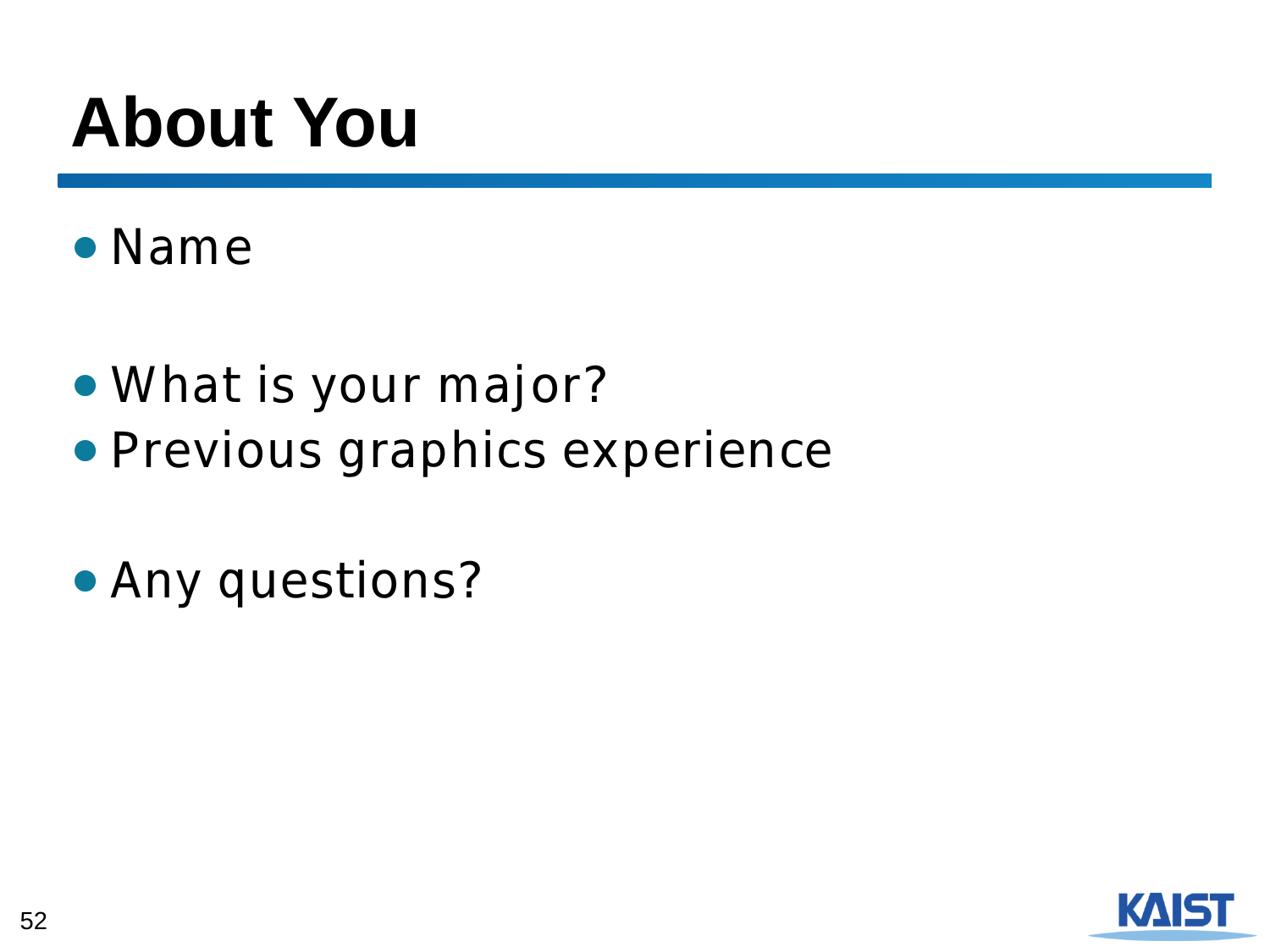

# About You
Name

What is your major?
Previous graphics experience

Any questions?